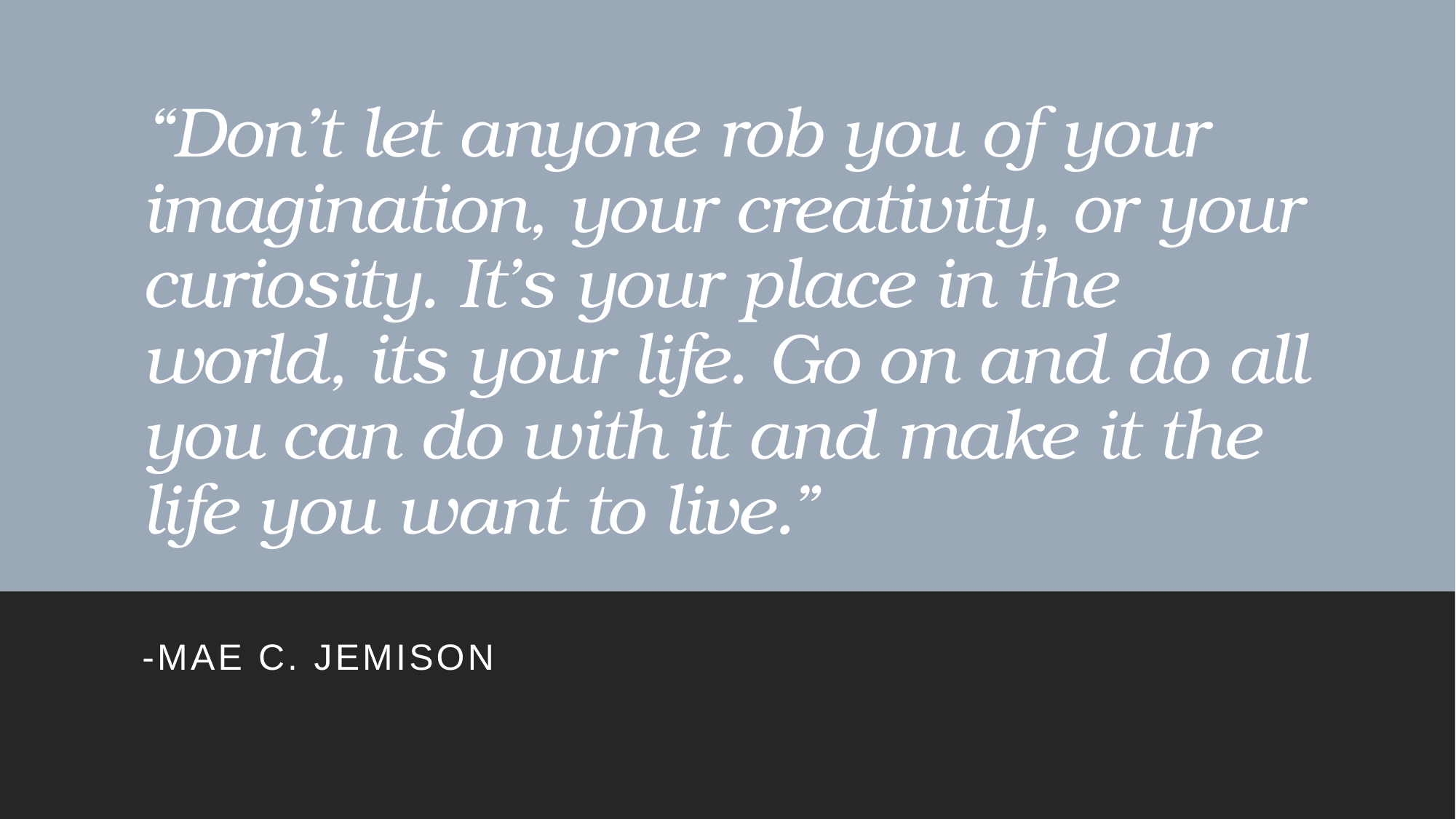

# “Don’t let anyone rob you of your imagination, your creativity, or your curiosity. It’s your place in the world, its your life. Go on and do all you can do with it and make it the life you want to live.”

-mae c. Jemison